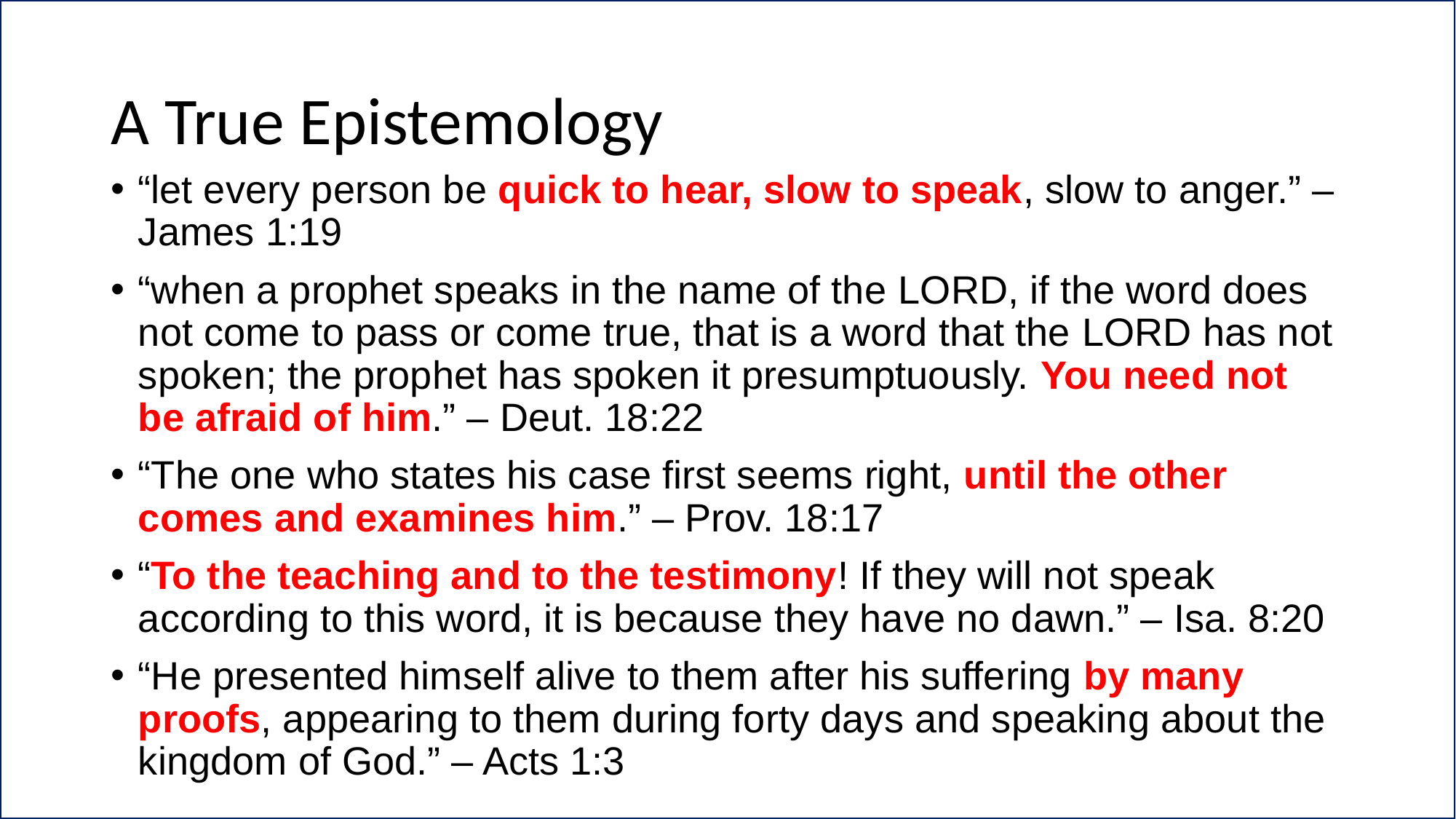

# A True Epistemology
“let every person be quick to hear, slow to speak, slow to anger.” – James 1:19
“when a prophet speaks in the name of the Lord, if the word does not come to pass or come true, that is a word that the Lord has not spoken; the prophet has spoken it presumptuously. You need not be afraid of him.” – Deut. 18:22
“The one who states his case first seems right, until the other comes and examines him.” – Prov. 18:17
“To the teaching and to the testimony! If they will not speak according to this word, it is because they have no dawn.” – Isa. 8:20
“He presented himself alive to them after his suffering by many proofs, appearing to them during forty days and speaking about the kingdom of God.” – Acts 1:3